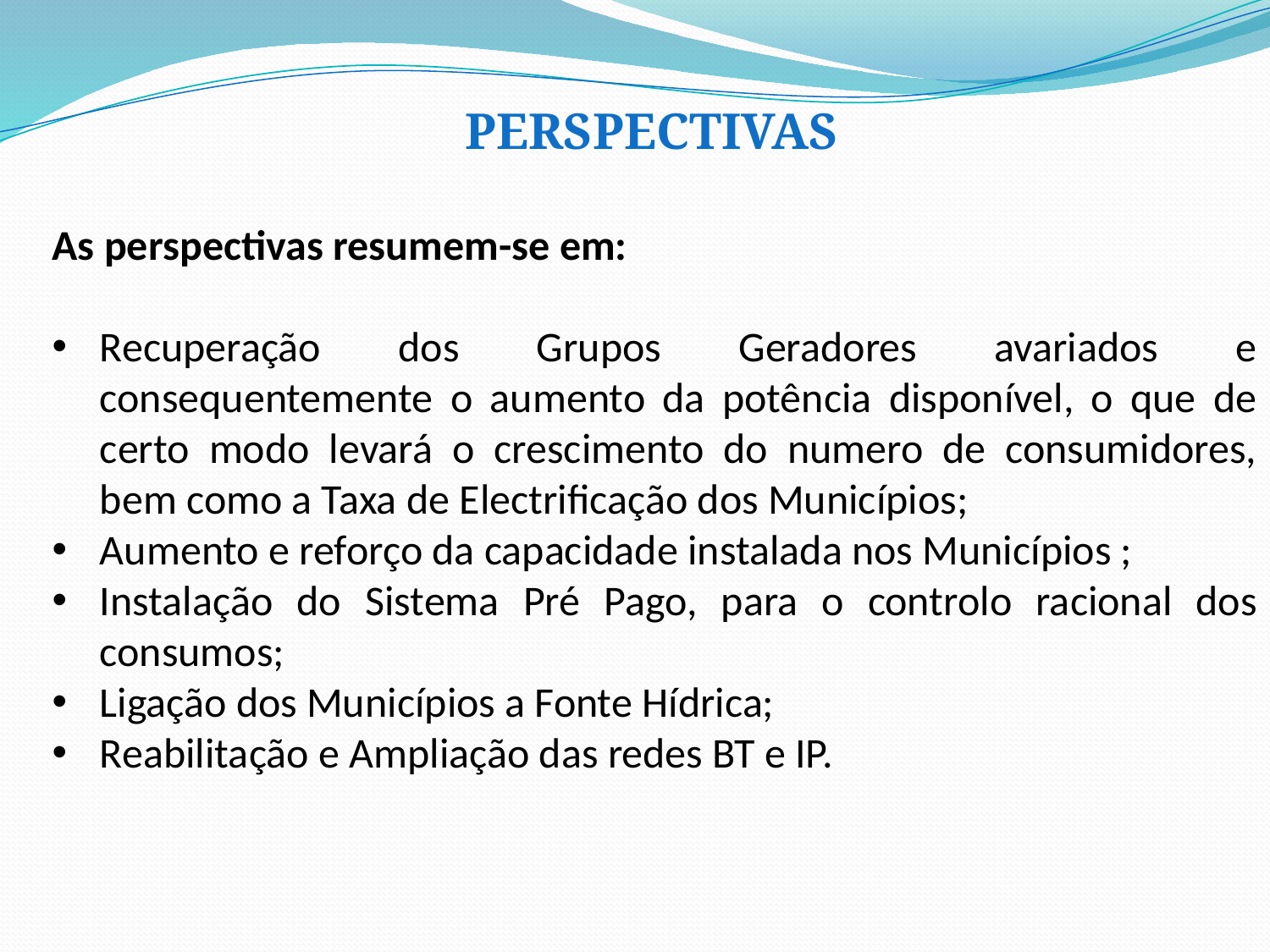

PERSPECTIVAS

As perspectivas resumem-se em:

Recuperação dos Grupos Geradores avariados e consequentemente o aumento da potência disponível, o que de certo modo levará o crescimento do numero de consumidores, bem como a Taxa de Electrificação dos Municípios;
Aumento e reforço da capacidade instalada nos Municípios ;
Instalação do Sistema Pré Pago, para o controlo racional dos consumos;
Ligação dos Municípios a Fonte Hídrica;
Reabilitação e Ampliação das redes BT e IP.